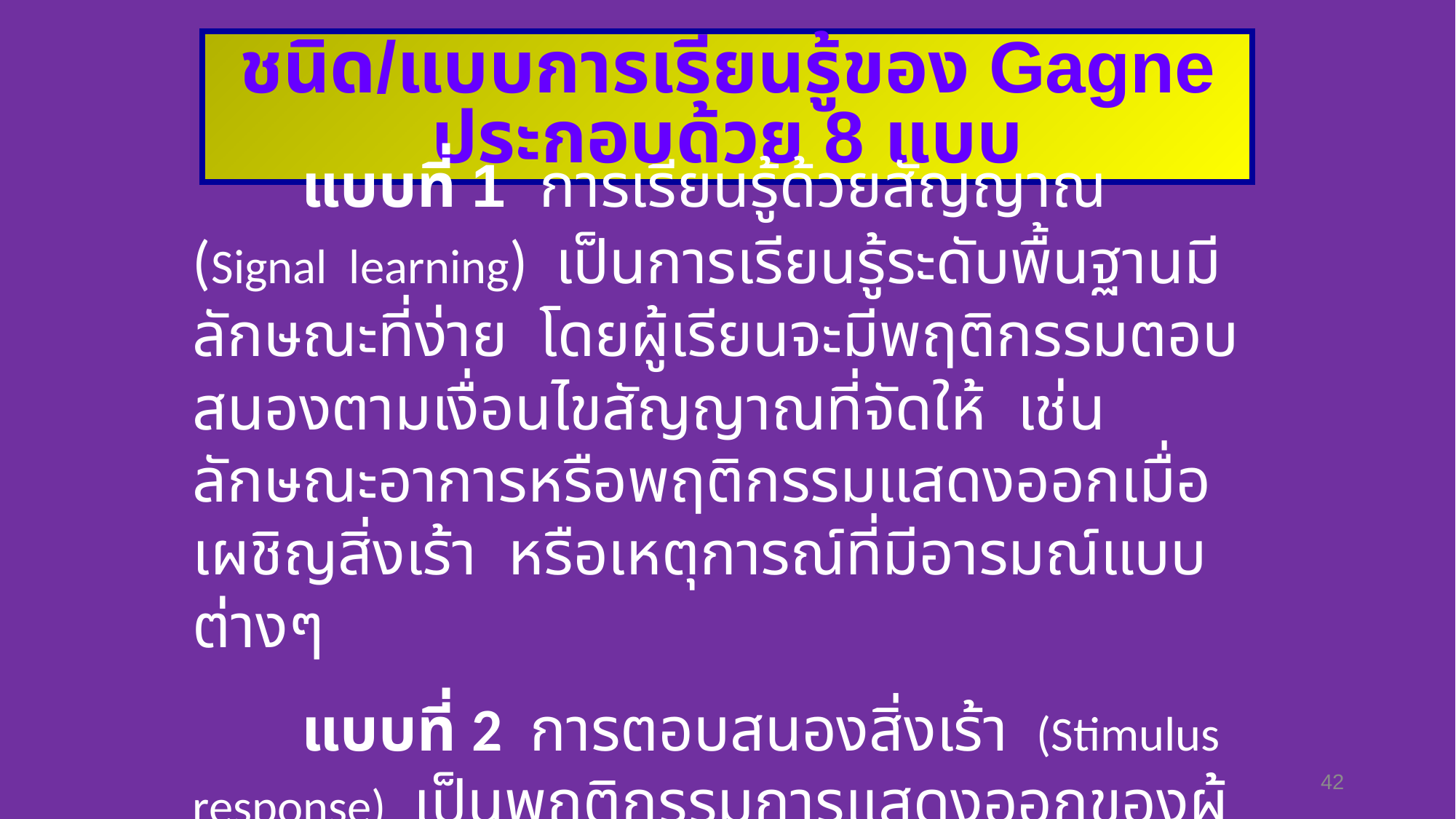

ชนิด/แบบการเรียนรู้ของ Gagne ประกอบด้วย 8 แบบ
	แบบที่ 1  การเรียนรู้ด้วยสัญญาณ  (Signal  learning)  เป็นการเรียนรู้ระดับพื้นฐานมีลักษณะที่ง่าย  โดยผู้เรียนจะมีพฤติกรรมตอบสนองตามเงื่อนไขสัญญาณที่จัดให้  เช่น  ลักษณะอาการหรือพฤติกรรมแสดงออกเมื่อเผชิญสิ่งเร้า  หรือเหตุการณ์ที่มีอารมณ์แบบต่างๆ
	แบบที่ 2  การตอบสนองสิ่งเร้า  (Stimulus  response)  เป็นพฤติกรรมการแสดงออกของผู้เรียนเมื่อได้ยินหรือรับรู้คำสั่ง  คำขอร้องให้ปฏิบัติในสถานการณ์ต่างๆ

42